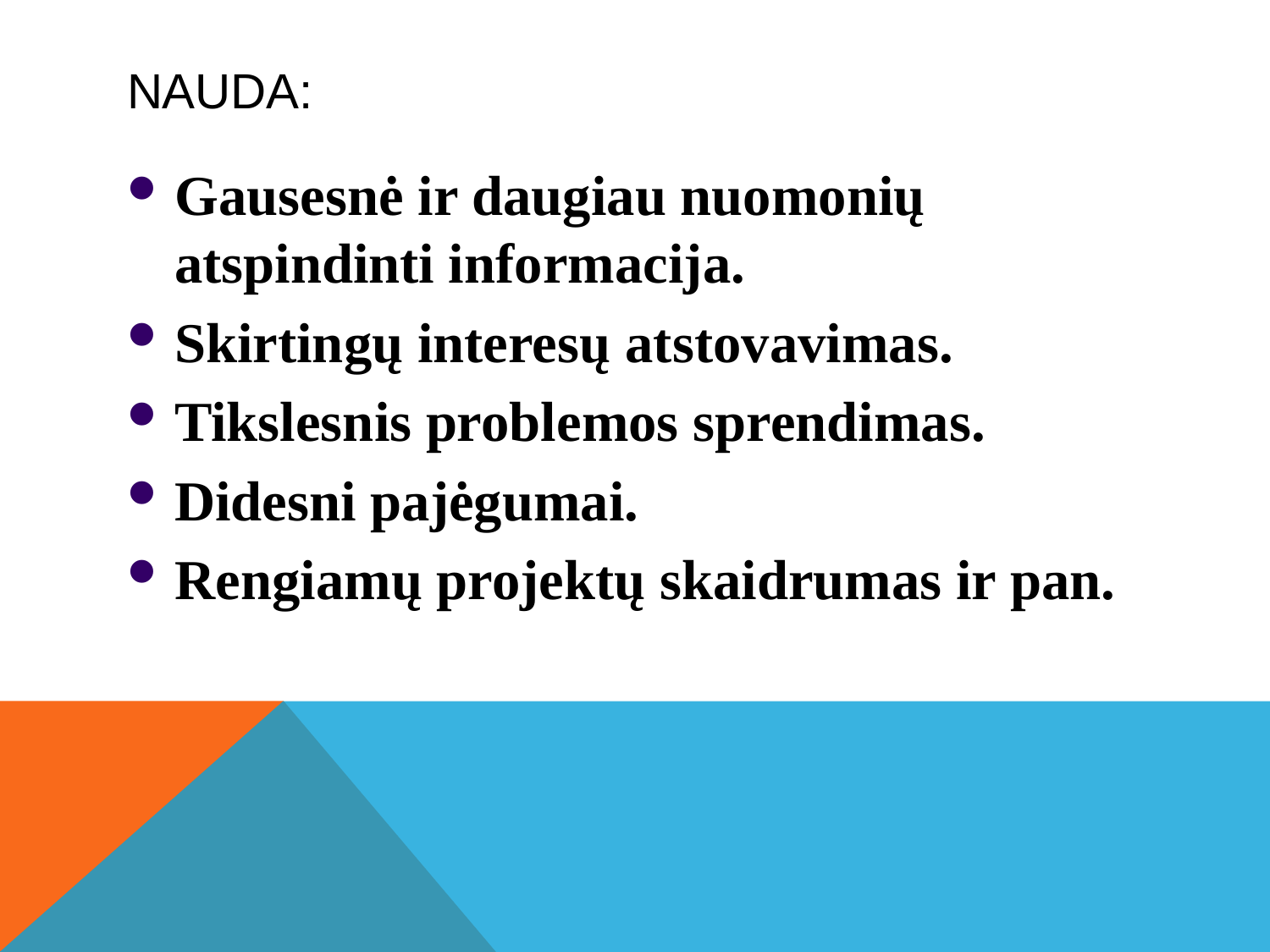

# Nauda:
Gausesnė ir daugiau nuomonių atspindinti informacija.
Skirtingų interesų atstovavimas.
Tikslesnis problemos sprendimas.
Didesni pajėgumai.
Rengiamų projektų skaidrumas ir pan.